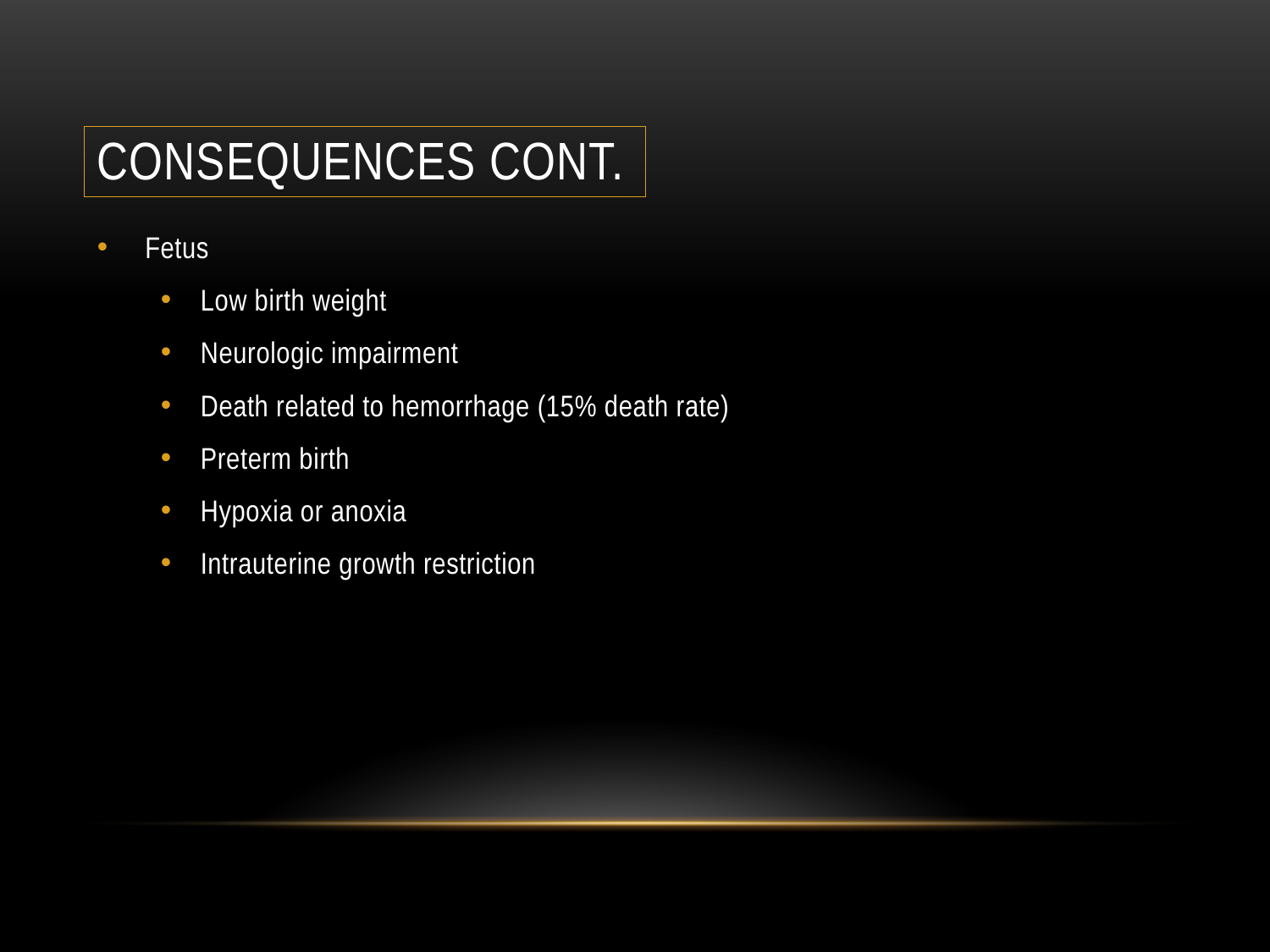

# Consequences Cont.
Fetus
Low birth weight
Neurologic impairment
Death related to hemorrhage (15% death rate)
Preterm birth
Hypoxia or anoxia
Intrauterine growth restriction